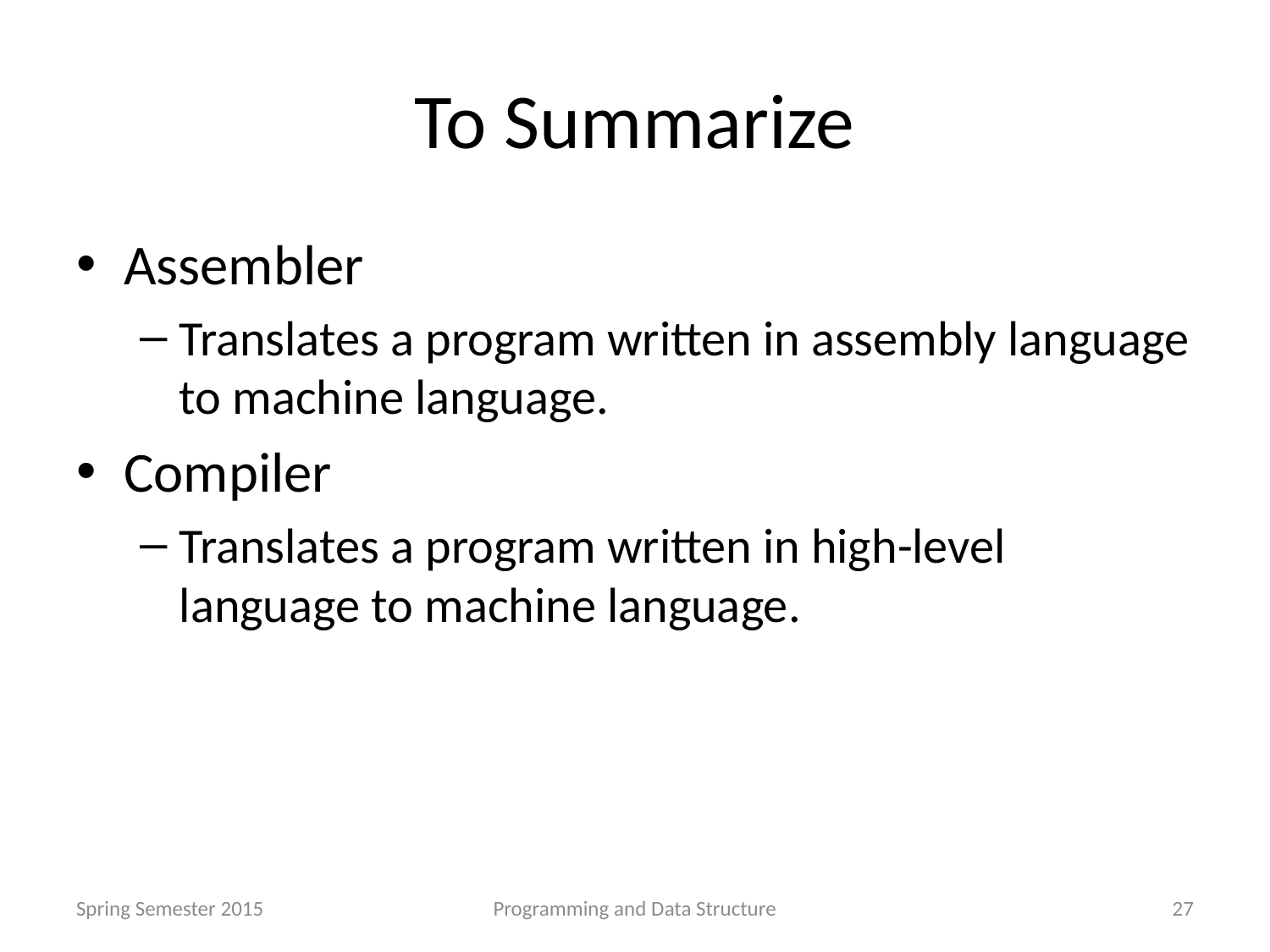

# To Summarize
Assembler
Translates a program written in assembly language to machine language.
Compiler
Translates a program written in high-level language to machine language.
Spring Semester 2015
Programming and Data Structure
27